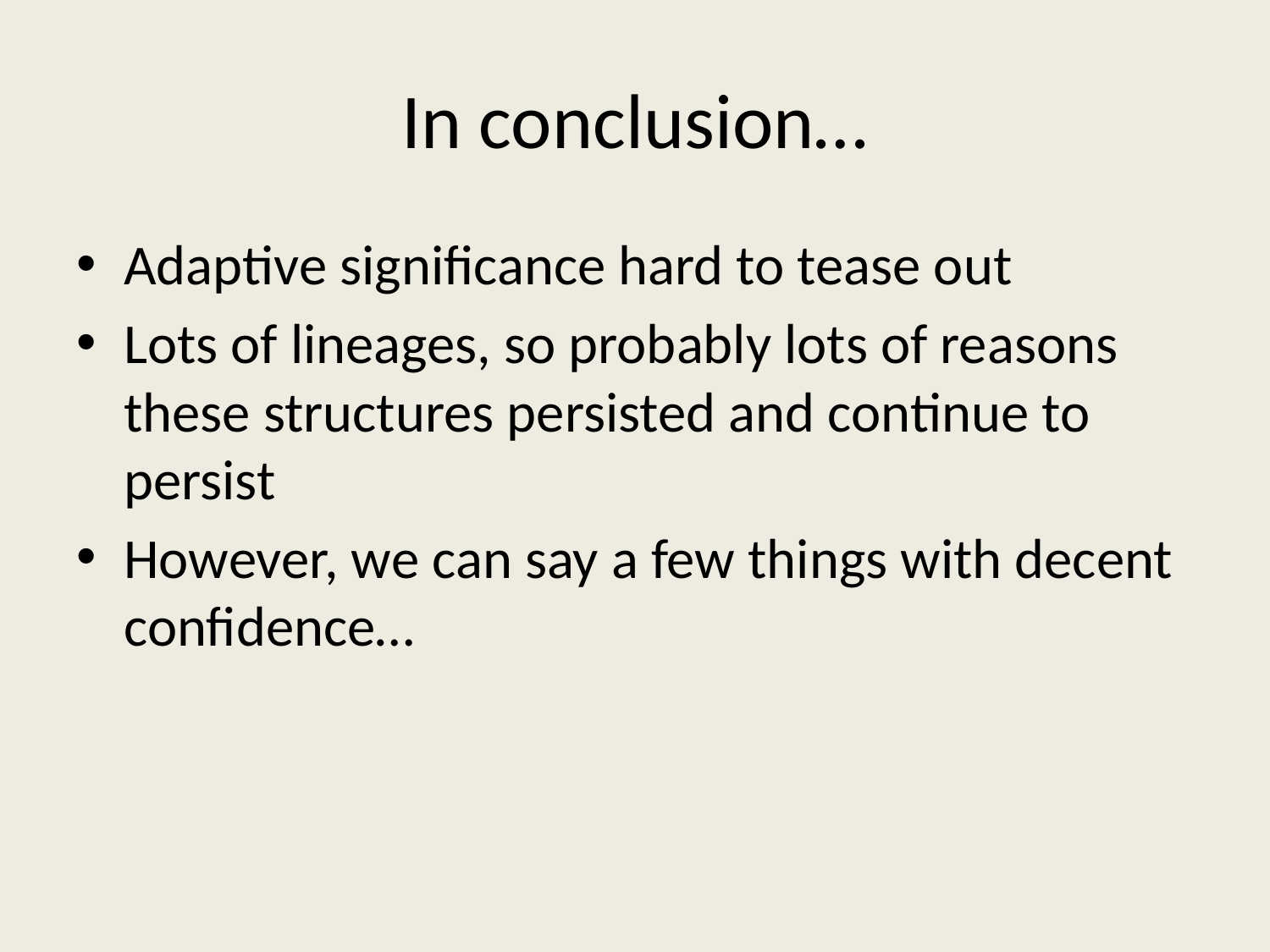

# In conclusion…
Adaptive significance hard to tease out
Lots of lineages, so probably lots of reasons these structures persisted and continue to persist
However, we can say a few things with decent confidence…